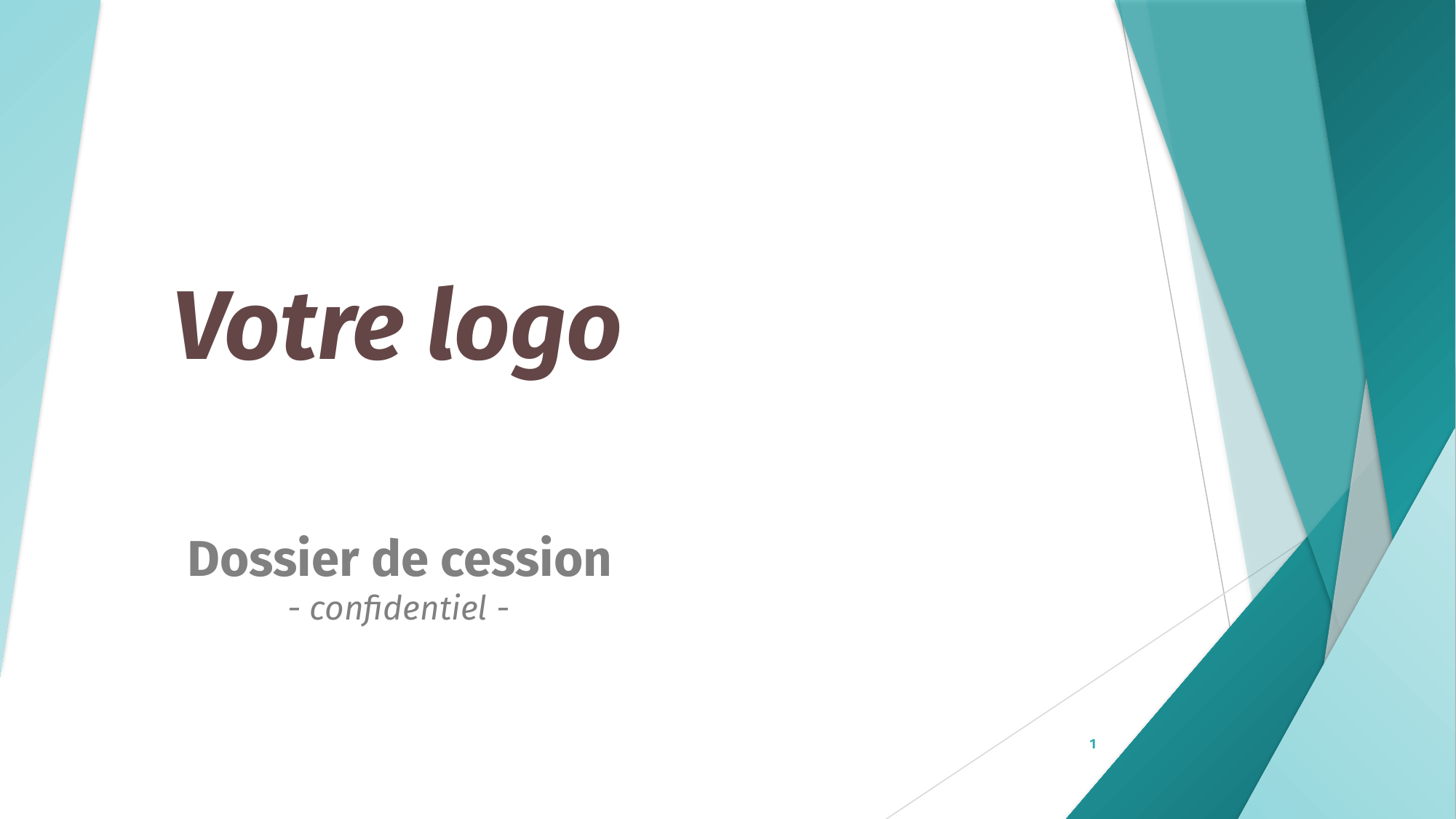

Votre logo
Dossier de cession
											- confidentiel -
1